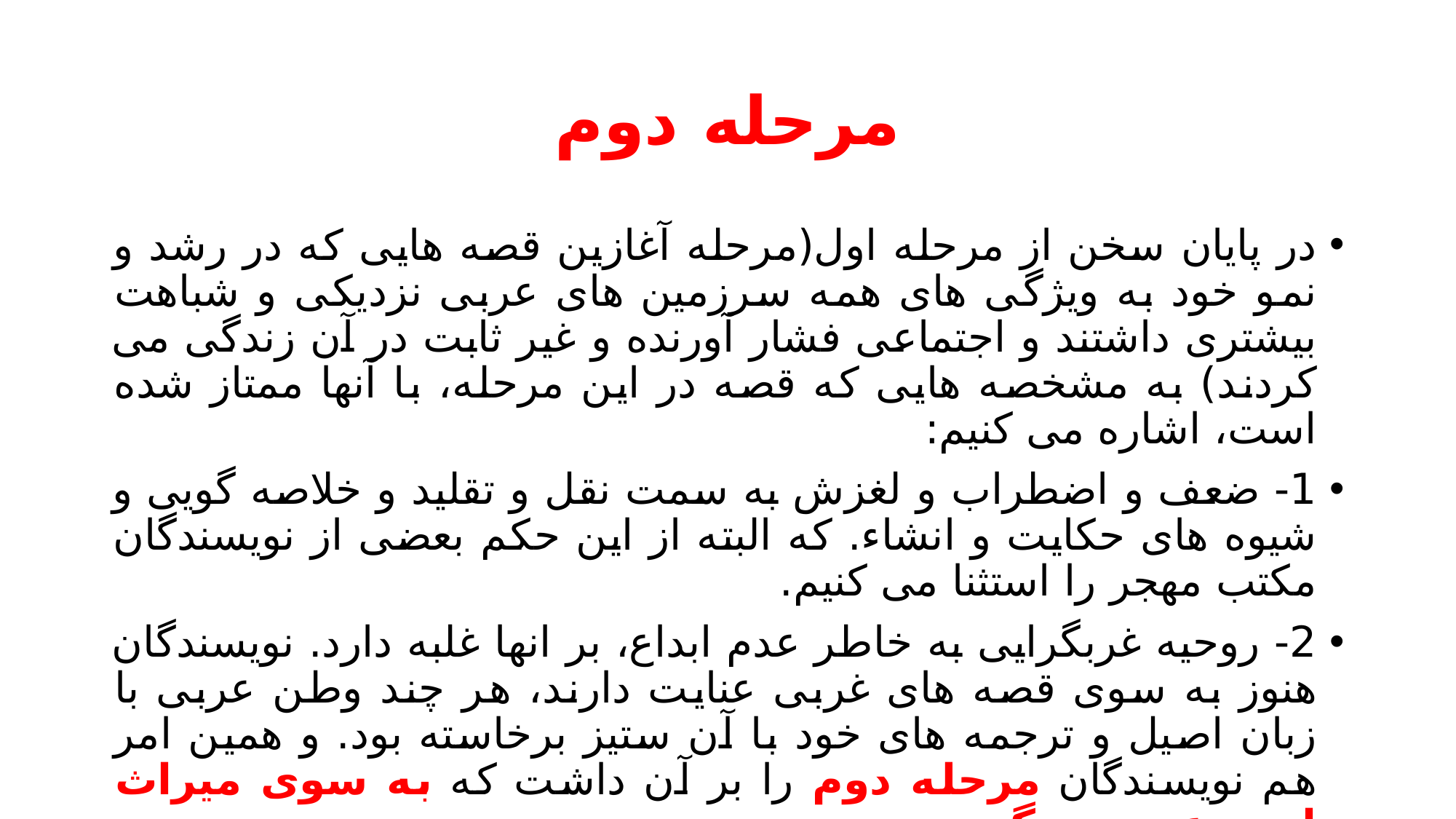

# مرحله دوم
در پایان سخن از مرحله اول(مرحله آغازین قصه هایی که در رشد و نمو خود به ویژگی های همه سرزمین های عربی نزدیکی و شباهت بیشتری داشتند و اجتماعی فشار آورنده و غیر ثابت در آن زندگی می کردند) به مشخصه هایی که قصه در این مرحله، با آنها ممتاز شده است، اشاره می کنیم:
1- ضعف و اضطراب و لغزش به سمت نقل و تقلید و خلاصه گویی و شیوه های حکایت و انشاء. که البته از این حکم بعضی از نویسندگان مکتب مهجر را استثنا می کنیم.
2- روحیه غربگرایی به خاطر عدم ابداع، بر انها غلبه دارد. نویسندگان هنوز به سوی قصه های غربی عنایت دارند، هر چند وطن عربی با زبان اصیل و ترجمه های خود با آن ستیز برخاسته بود. و همین امر هم نویسندگان مرحله دوم را بر آن داشت که به سوی میراث ادبی عربی برگردند.